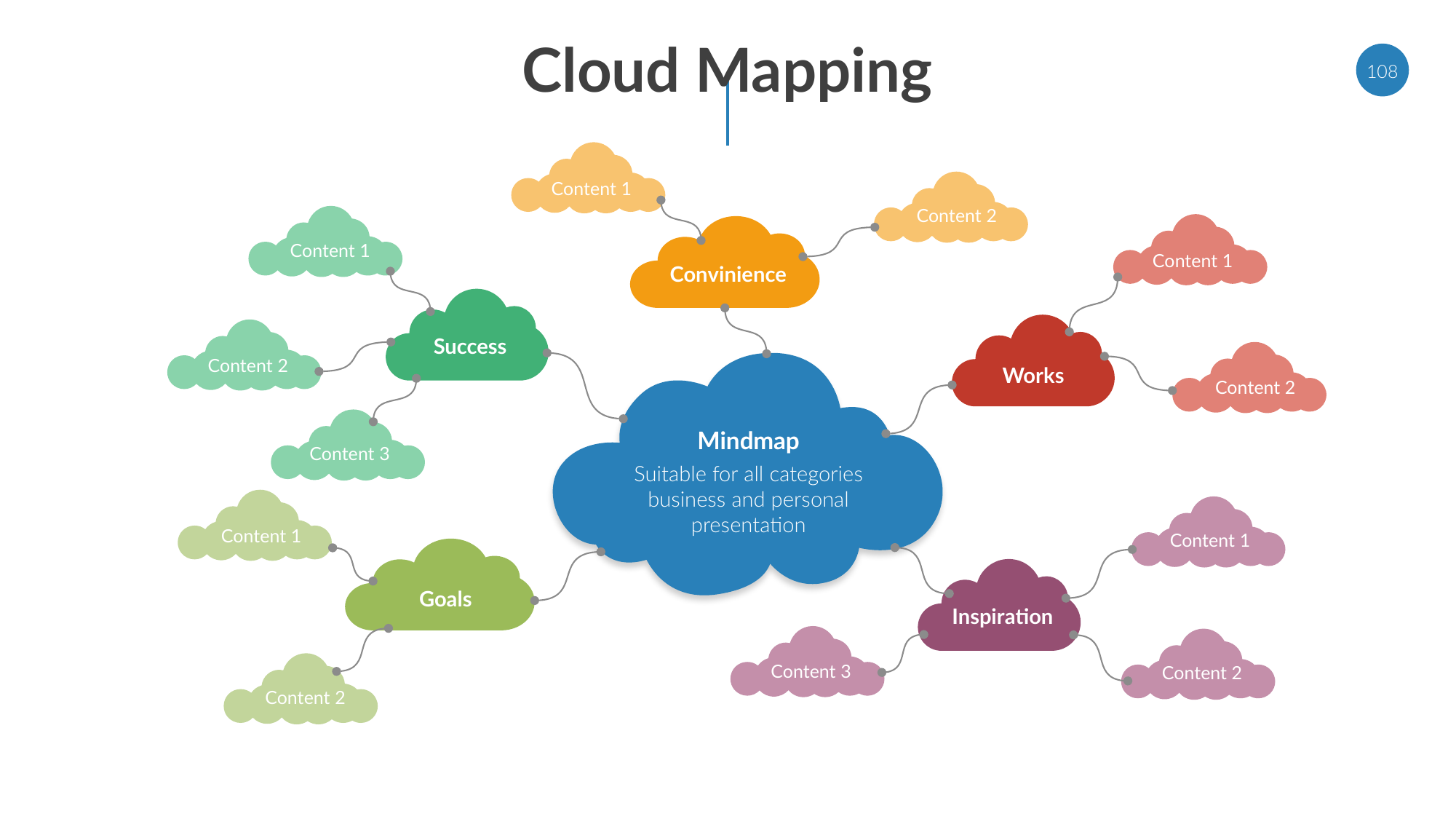

# Cloud Mapping
108

Content 1
Content 2

Content 1
Content 1
Convinience

Success

Content 2

Works
Content 2

Mindmap
Content 3
Suitable for all categories business and personal presentation

Content 1
Content 1

Goals
Inspiration

Content 3
Content 2
Content 2